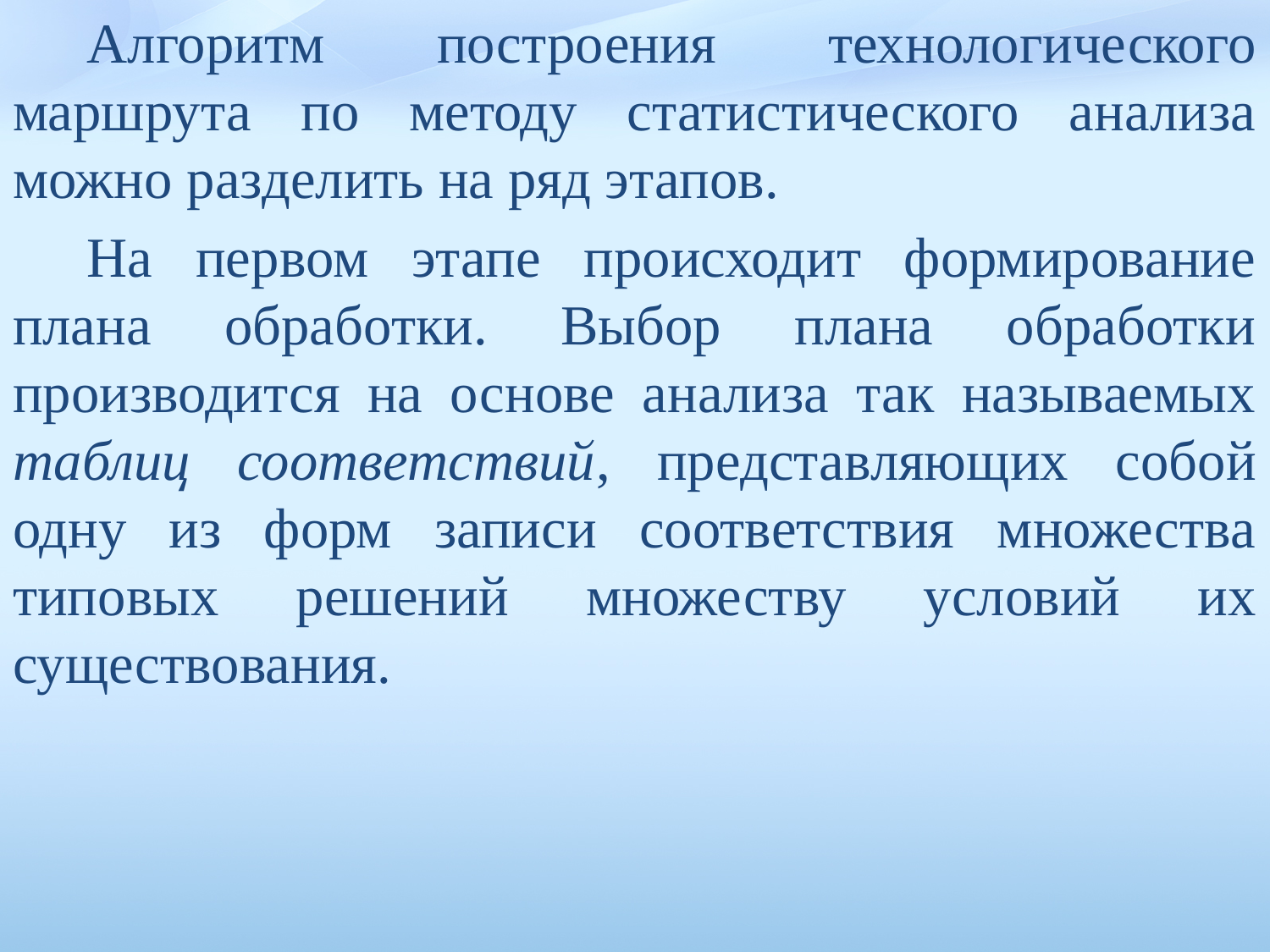

Алгоритм построения технологического маршрута по методу статистического анализа можно разделить на ряд этапов.
На первом этапе происходит формирование плана обработки. Выбор плана обработки производится на основе анализа так называемых таблиц соответствий, представляющих собой одну из форм записи соответствия множества типовых решений множеству условий их существования.